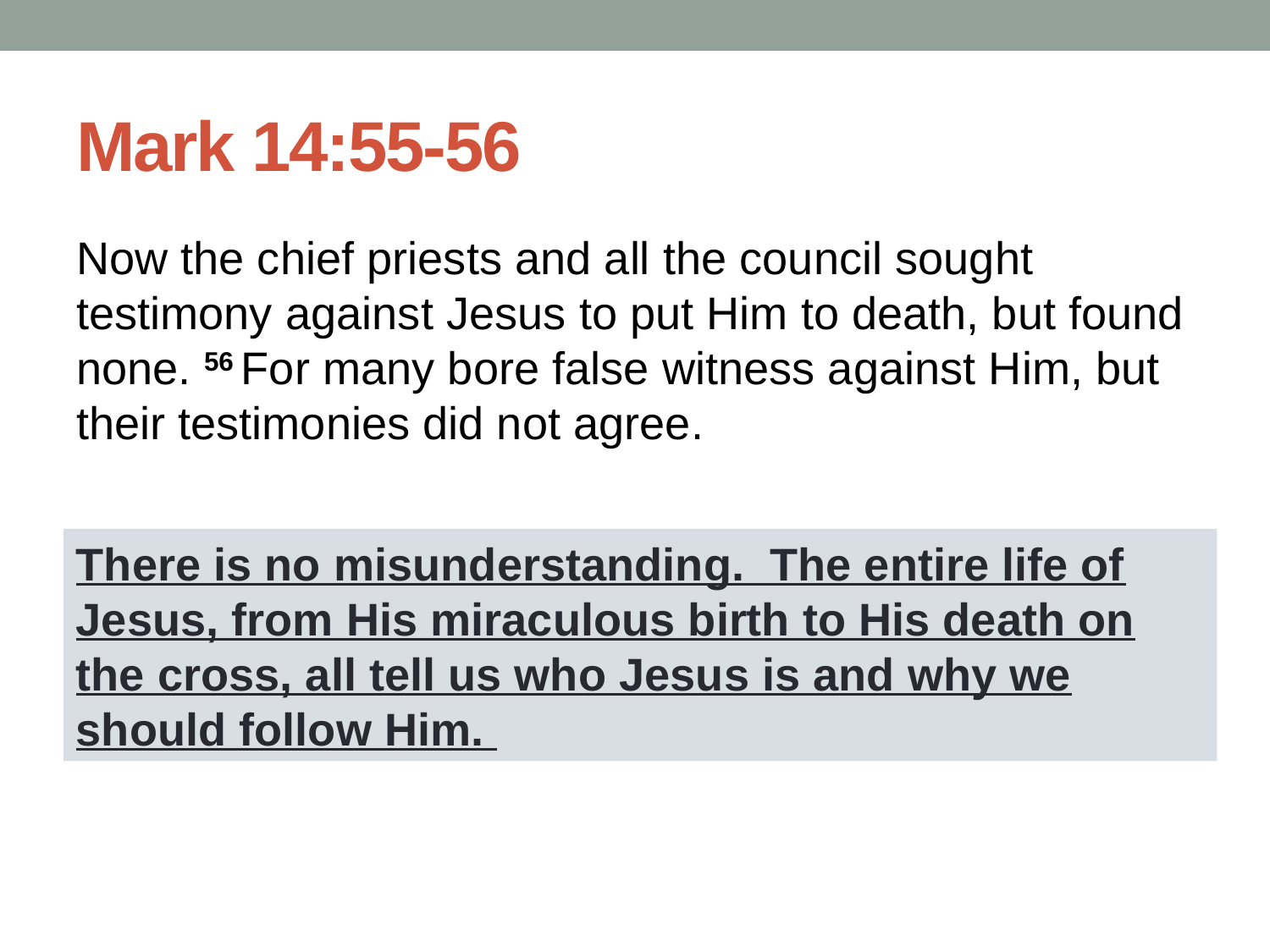

# Mark 14:55-56
Now the chief priests and all the council sought testimony against Jesus to put Him to death, but found none. 56 For many bore false witness against Him, but their testimonies did not agree.
There is no misunderstanding.  The entire life of Jesus, from His miraculous birth to His death on the cross, all tell us who Jesus is and why we should follow Him.